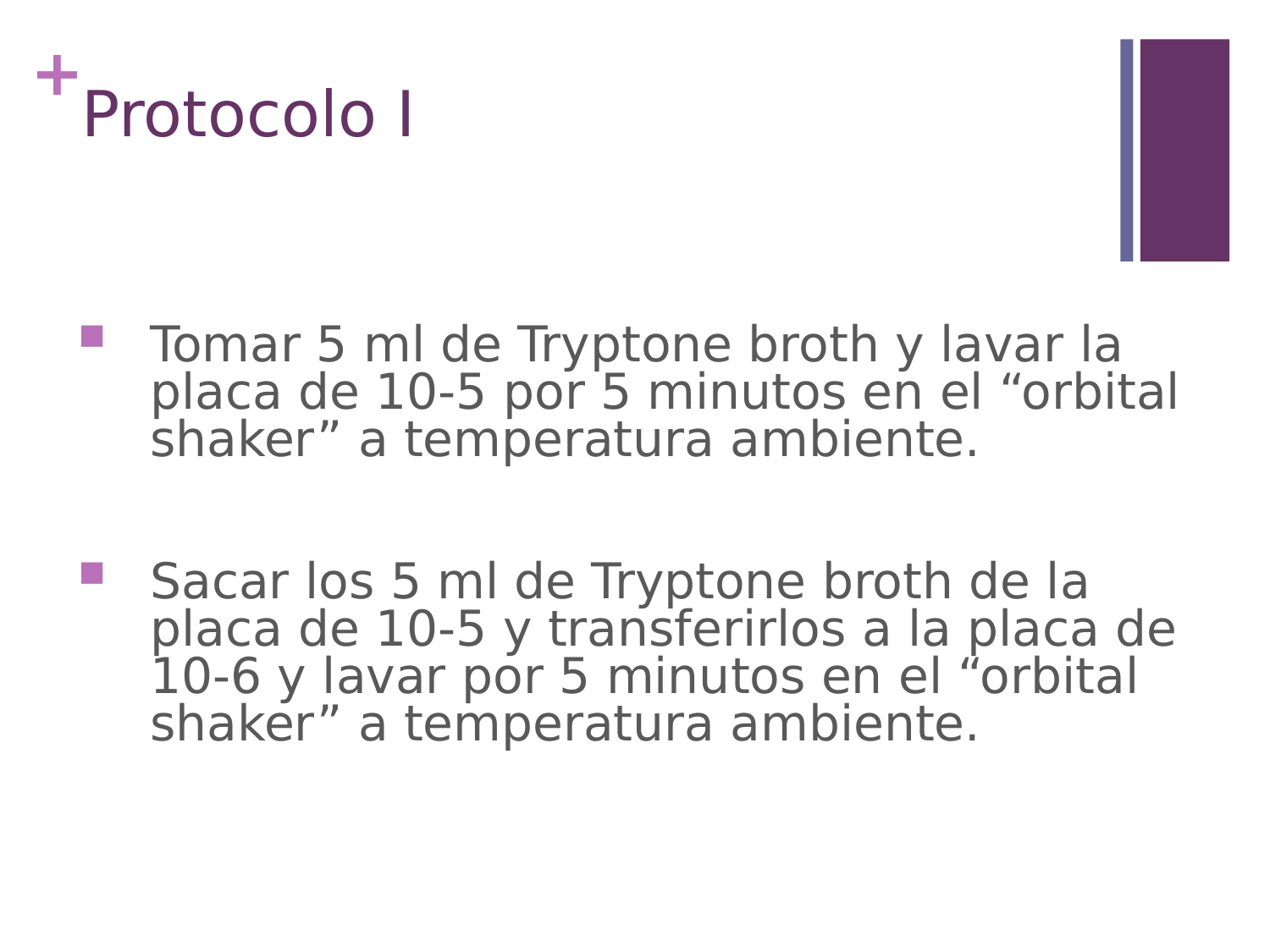

# Protocolo I
Tomar 5 ml de Tryptone broth y lavar la placa de 10-5 por 5 minutos en el “orbital shaker” a temperatura ambiente.

Sacar los 5 ml de Tryptone broth de la placa de 10-5 y transferirlos a la placa de 10-6 y lavar por 5 minutos en el “orbital shaker” a temperatura ambiente.